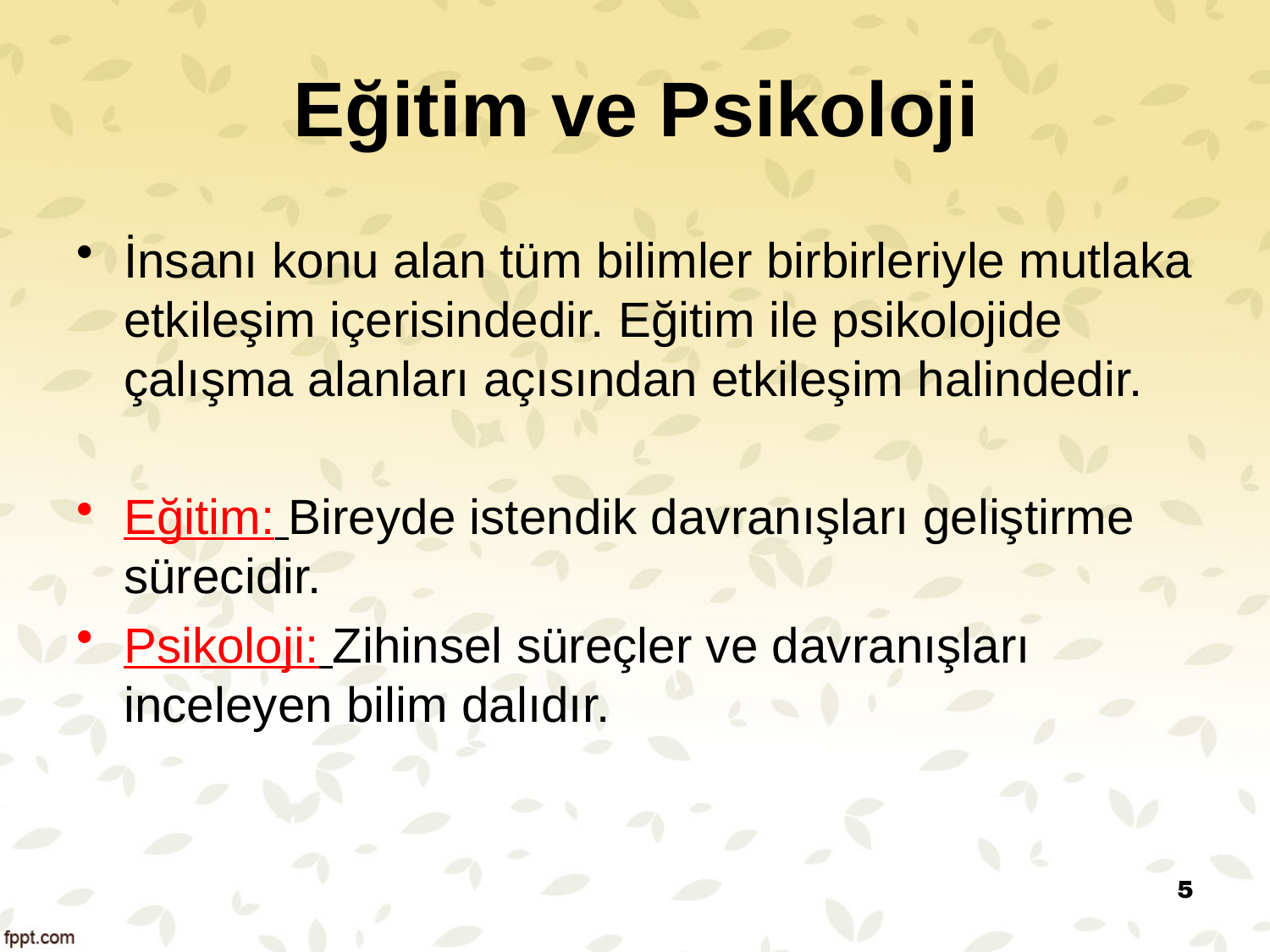

# Eğitim ve Psikoloji
İnsanı konu alan tüm bilimler birbirleriyle mutlaka etkileşim içerisindedir. Eğitim ile psikolojide çalışma alanları açısından etkileşim halindedir.

Eğitim: Bireyde istendik davranışları geliştirme sürecidir.
Psikoloji: Zihinsel süreçler ve davranışları inceleyen bilim dalıdır.
5